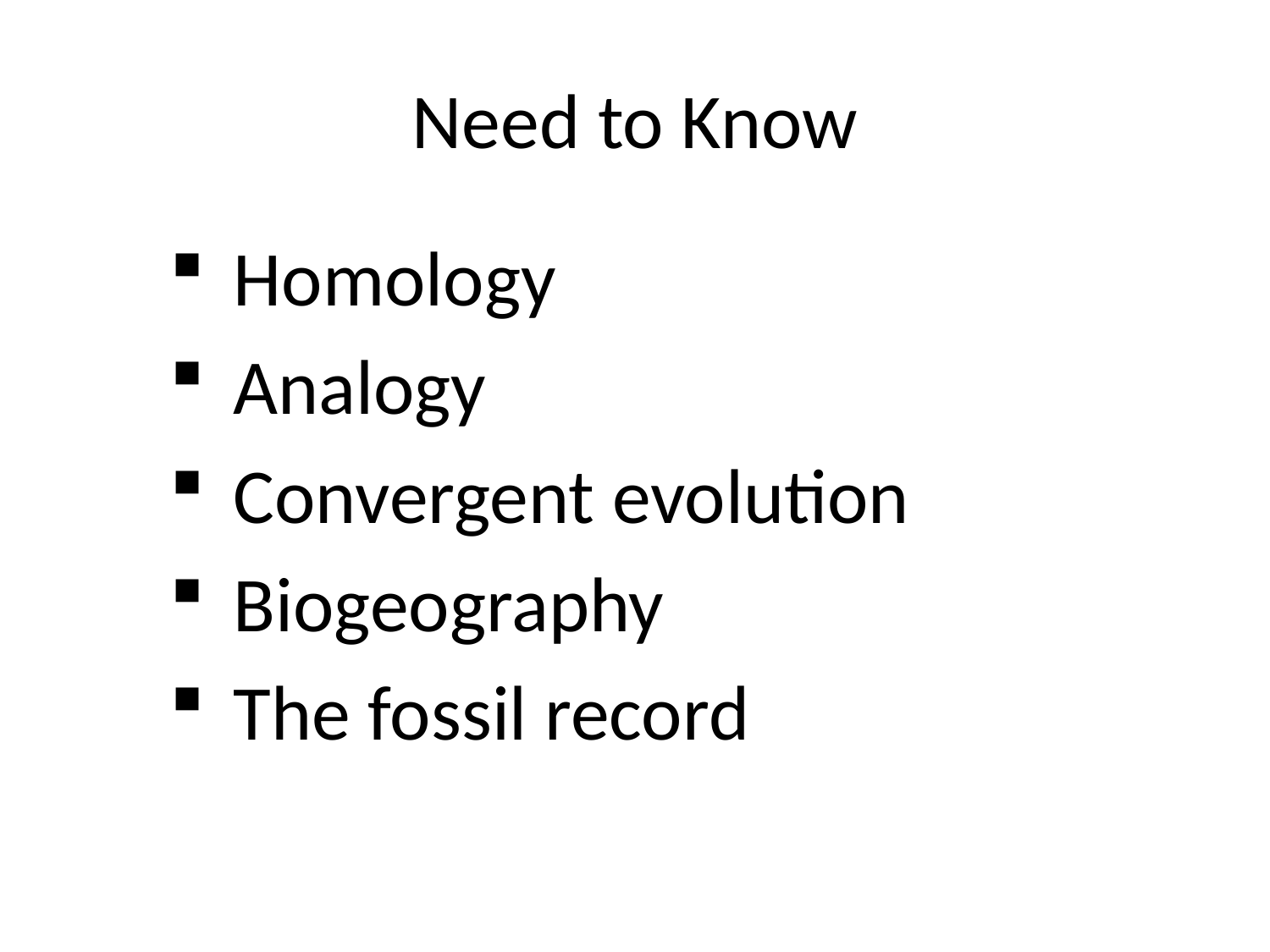

# Need to Know
Homology
Analogy
Convergent evolution
Biogeography
The fossil record